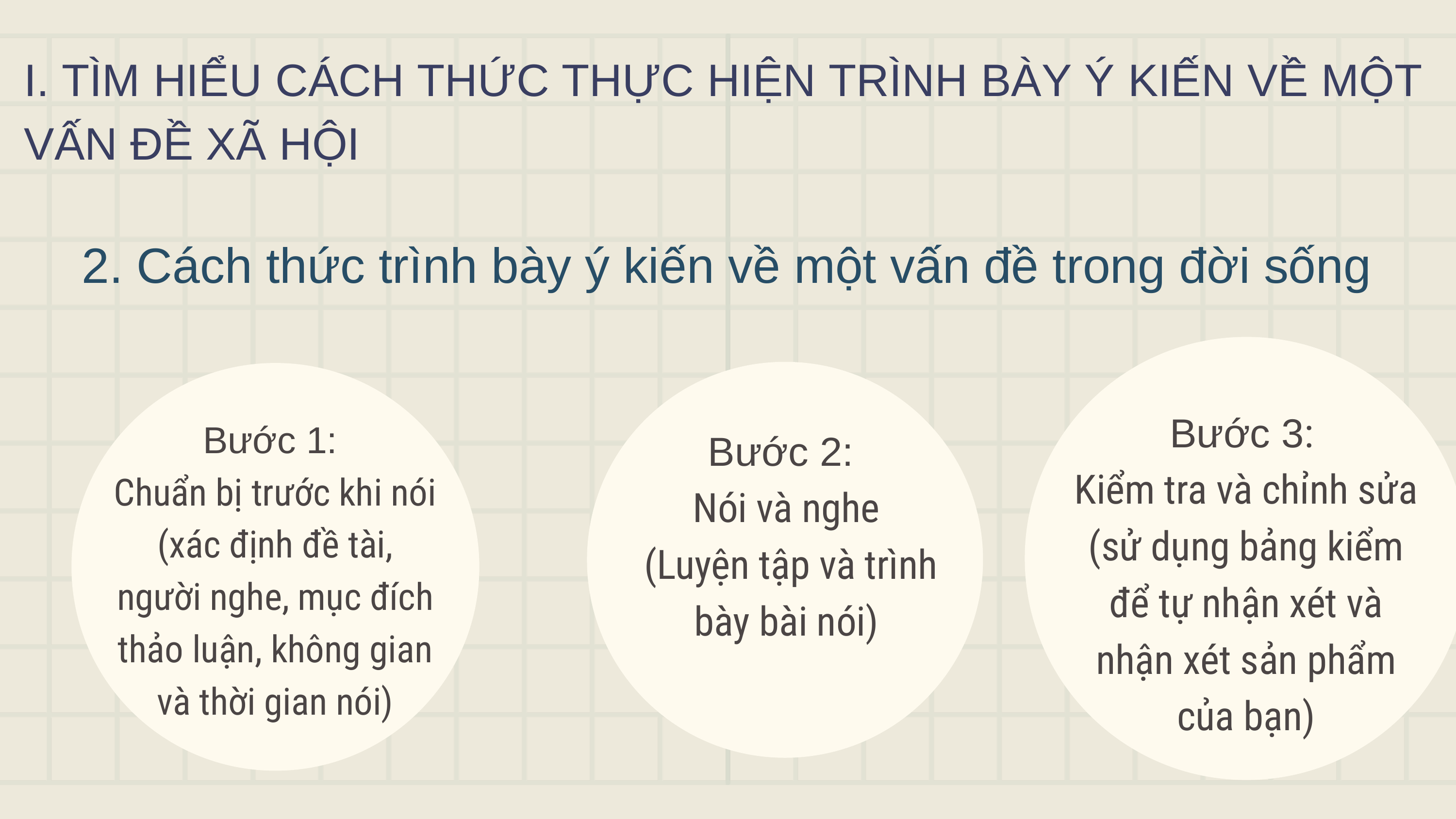

I. TÌM HIỂU CÁCH THỨC THỰC HIỆN TRÌNH BÀY Ý KIẾN VỀ MỘT VẤN ĐỀ XÃ HỘI
2. Cách thức trình bày ý kiến về một vấn đề trong đời sống

Bước 3:
Kiểm tra và chỉnh sửa (sử dụng bảng kiểm để tự nhận xét và nhận xét sản phẩm của bạn)
Bước 1:
Chuẩn bị trước khi nói (xác định đề tài, người nghe, mục đích thảo luận, không gian và thời gian nói)
Bước 2:
Nói và nghe
 (Luyện tập và trình bày bài nói)